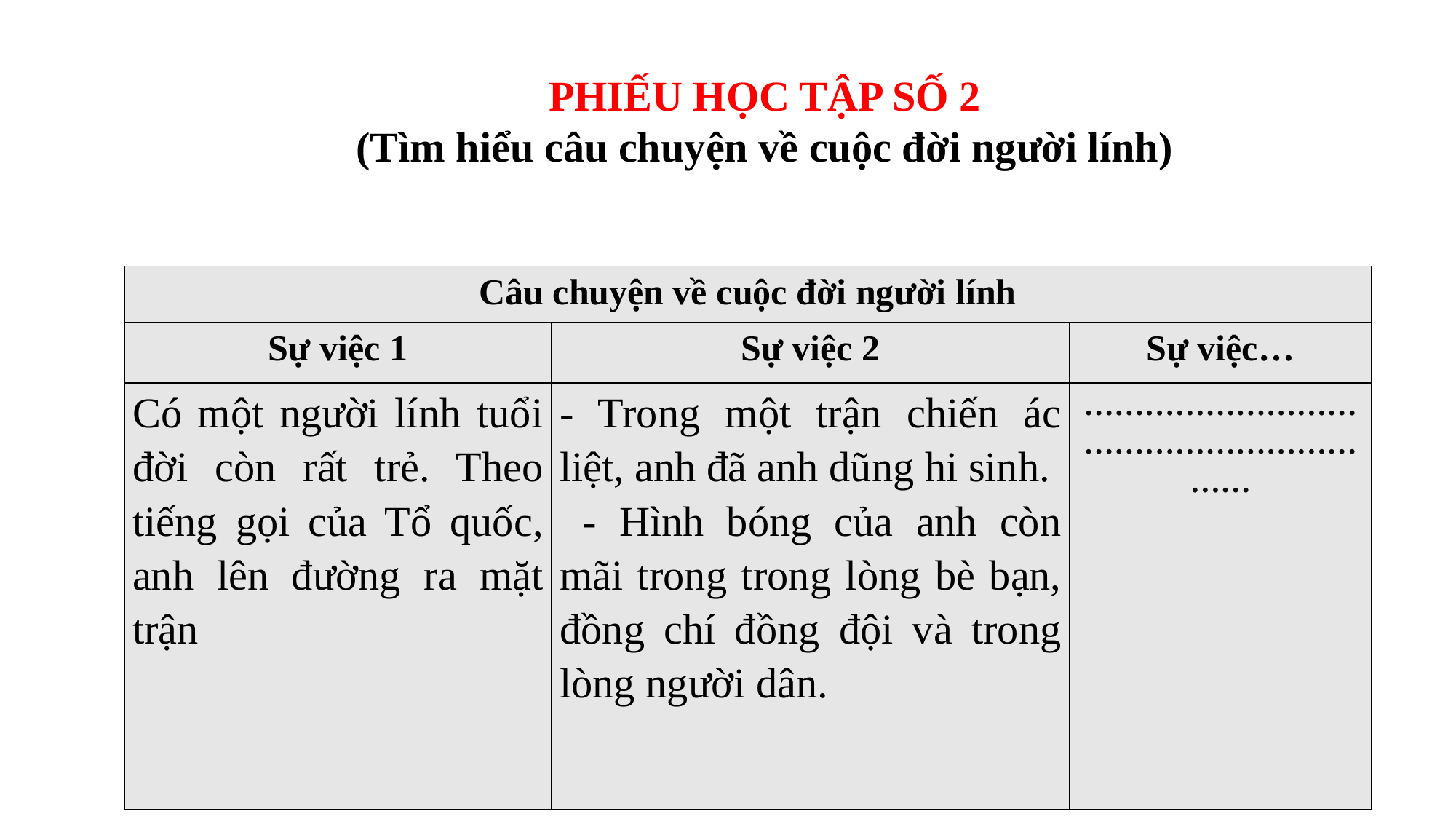

PHIẾU HỌC TẬP SỐ 2
(Tìm hiểu câu chuyện về cuộc đời người lính)
| Câu chuyện về cuộc đời người lính |  |  |
| --- | --- | --- |
| Sự việc 1 | Sự việc 2 | Sự việc… |
| Có một người lính tuổi đời còn rất trẻ. Theo tiếng gọi của Tổ quốc, anh lên đường ra mặt trận | - Trong một trận chiến ác liệt, anh đã anh dũng hi sinh. - Hình bóng của anh còn mãi trong trong lòng bè bạn, đồng chí đồng đội và trong lòng người dân. | …………………………………………………… |